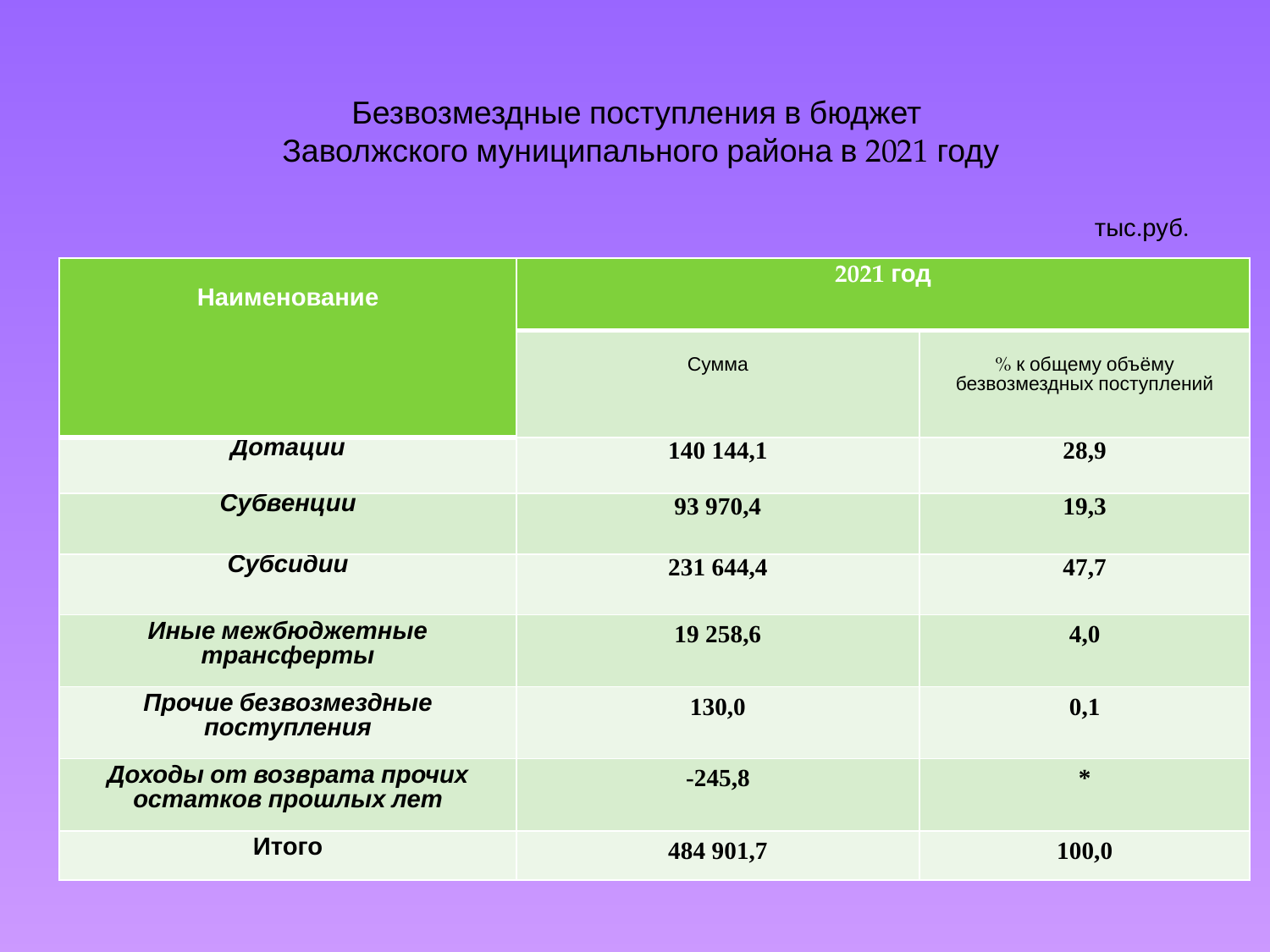

Безвозмездные поступления в бюджет
Заволжского муниципального района в 2021 году
тыс.руб.
| Наименование | 2021 год |  |
| --- | --- | --- |
|  | Сумма | % к общему объёму безвозмездных поступлений |
| Дотации | 140 144,1 | 28,9 |
| Субвенции | 93 970,4 | 19,3 |
| Субсидии | 231 644,4 | 47,7 |
| Иные межбюджетные трансферты | 19 258,6 | 4,0 |
| Прочие безвозмездные поступления | 130,0 | 0,1 |
| Доходы от возврата прочих остатков прошлых лет | -245,8 | \* |
| Итого | 484 901,7 | 100,0 |